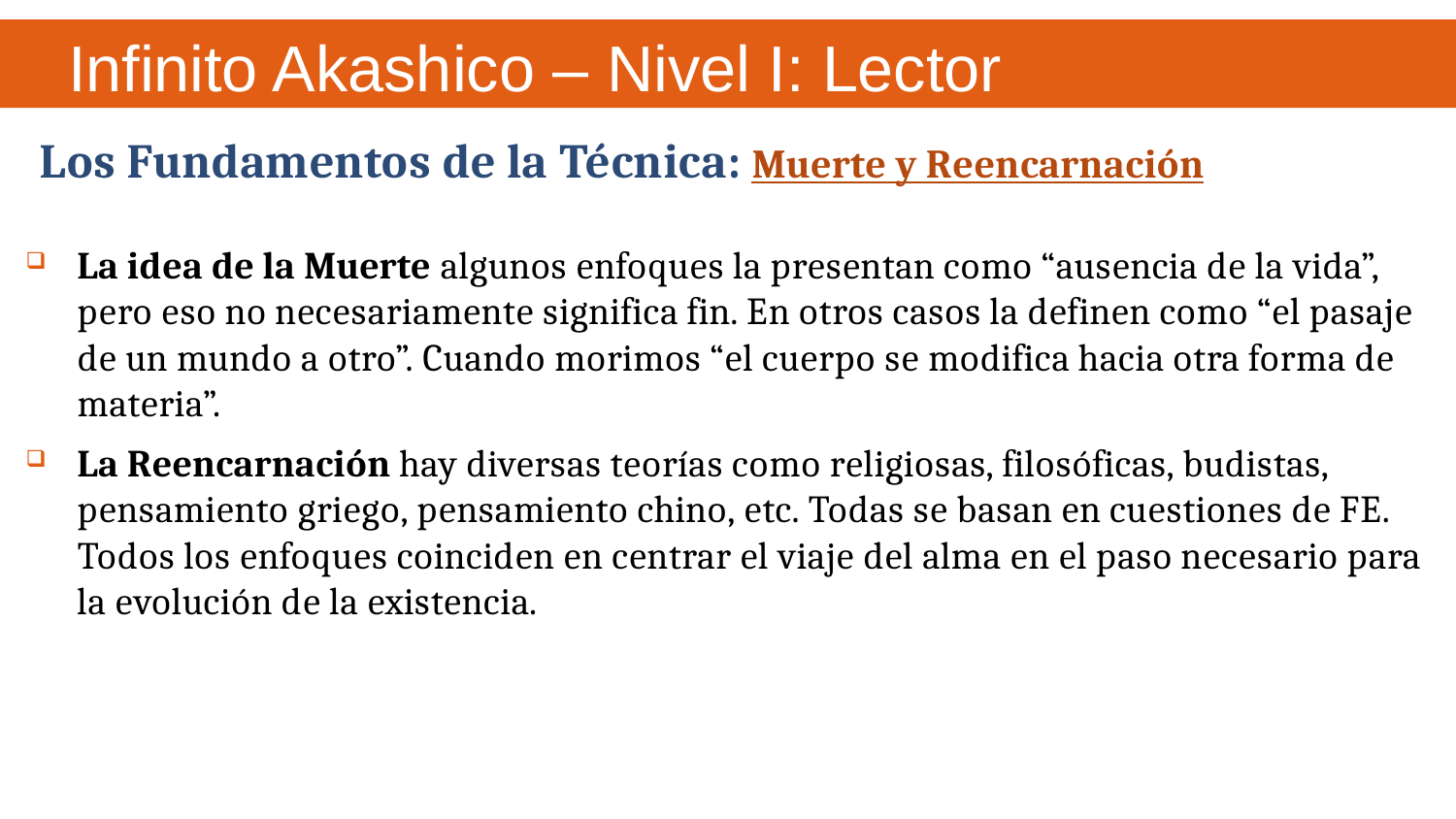

Infinito Akashico – Nivel I: Lector
 Los Fundamentos de la Técnica: Muerte y Reencarnación

La idea de la Muerte algunos enfoques la presentan como “ausencia de la vida”, pero eso no necesariamente significa fin. En otros casos la definen como “el pasaje de un mundo a otro”. Cuando morimos “el cuerpo se modifica hacia otra forma de materia”.
La Reencarnación hay diversas teorías como religiosas, filosóficas, budistas, pensamiento griego, pensamiento chino, etc. Todas se basan en cuestiones de FE. Todos los enfoques coinciden en centrar el viaje del alma en el paso necesario para la evolución de la existencia.